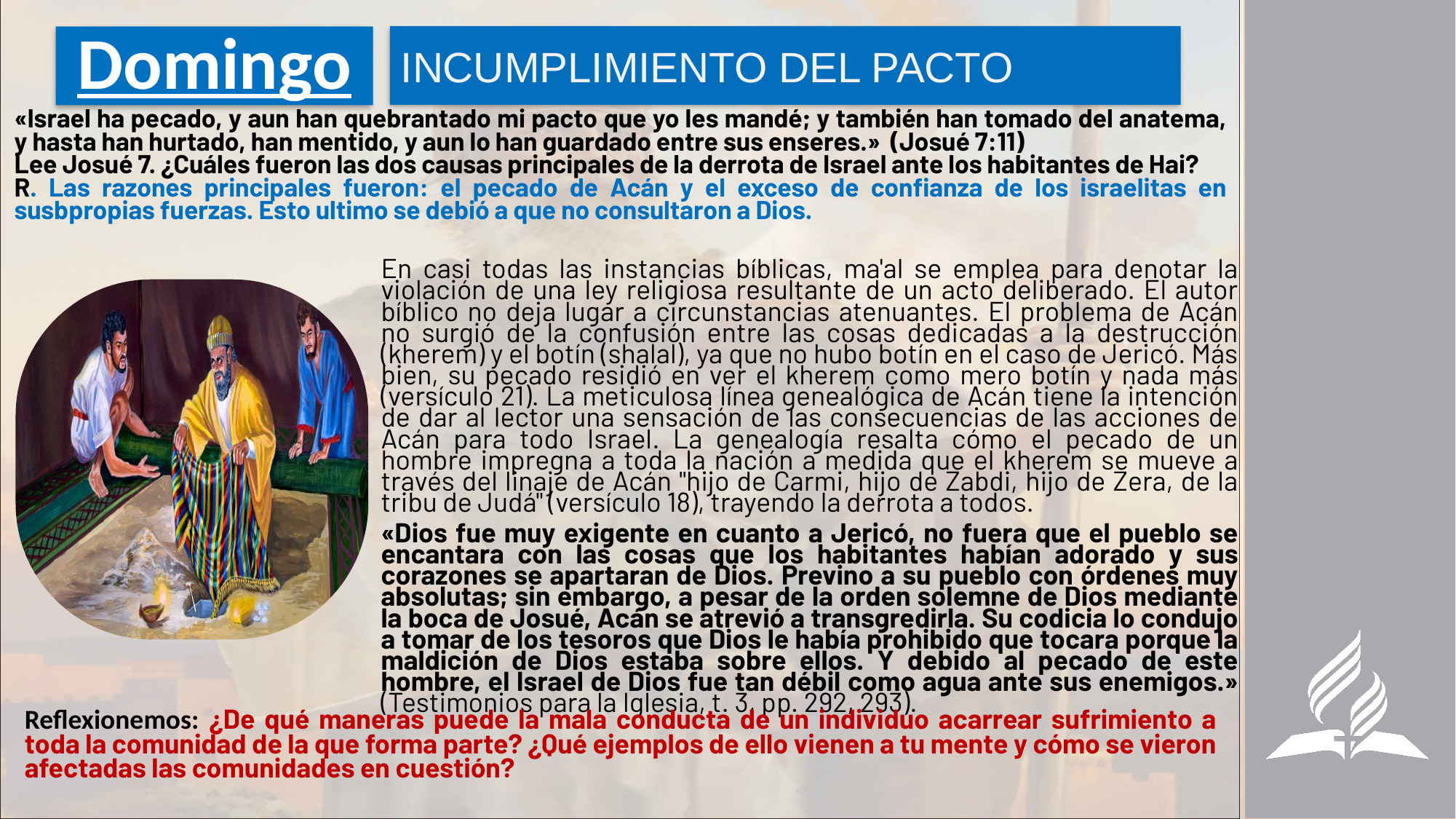

INCUMPLIMIENTO DEL PACTO
# Domingo
«Israel ha pecado, y aun han quebrantado mi pacto que yo les mandé; y también han tomado del anatema, y hasta han hurtado, han mentido, y aun lo han guardado entre sus enseres.»  (Josué 7:11)
Lee Josué 7. ¿Cuáles fueron las dos causas principales de la derrota de Israel ante los habitantes de Hai?
R. Las razones principales fueron: el pecado de Acán y el exceso de confianza de los israelitas en susbpropias fuerzas. Esto ultimo se debió a que no consultaron a Dios.
En casi todas las instancias bíblicas, ma'al se emplea para denotar la violación de una ley religiosa resultante de un acto deliberado. El autor bíblico no deja lugar a circunstancias atenuantes. El problema de Acán no surgió de la confusión entre las cosas dedicadas a la destrucción (kherem) y el botín (shalal), ya que no hubo botín en el caso de Jericó. Más bien, su pecado residió en ver el kherem como mero botín y nada más (versículo 21). La meticulosa línea genealógica de Acán tiene la intención de dar al lector una sensación de las consecuencias de las acciones de Acán para todo Israel. La genealogía resalta cómo el pecado de un hombre impregna a toda la nación a medida que el kherem se mueve a través del linaje de Acán "hijo de Carmi, hijo de Zabdi, hijo de Zera, de la tribu de Judá" (versículo 18), trayendo la derrota a todos.
«Dios fue muy exigente en cuanto a Jericó, no fuera que el pueblo se encantara con las cosas que los habitantes habían adorado y sus corazones se apartaran de Dios. Previno a su pueblo con órdenes muy absolutas; sin embargo, a pesar de la orden solemne de Dios mediante la boca de Josué, Acán se atrevió a transgredirla. Su codicia lo condujo a tomar de los tesoros que Dios le había prohibido que tocara porque la maldición de Dios estaba sobre ellos. Y debido al pecado de este hombre, el Israel de Dios fue tan débil como agua ante sus enemigos.» (Testimonios para la Iglesia, t. 3, pp. 292, 293).

Reflexionemos: ¿De qué maneras puede la mala conducta de un individuo acarrear sufrimiento a toda la comunidad de la que forma parte? ¿Qué ejemplos de ello vienen a tu mente y cómo se vieron afectadas las comunidades en cuestión?